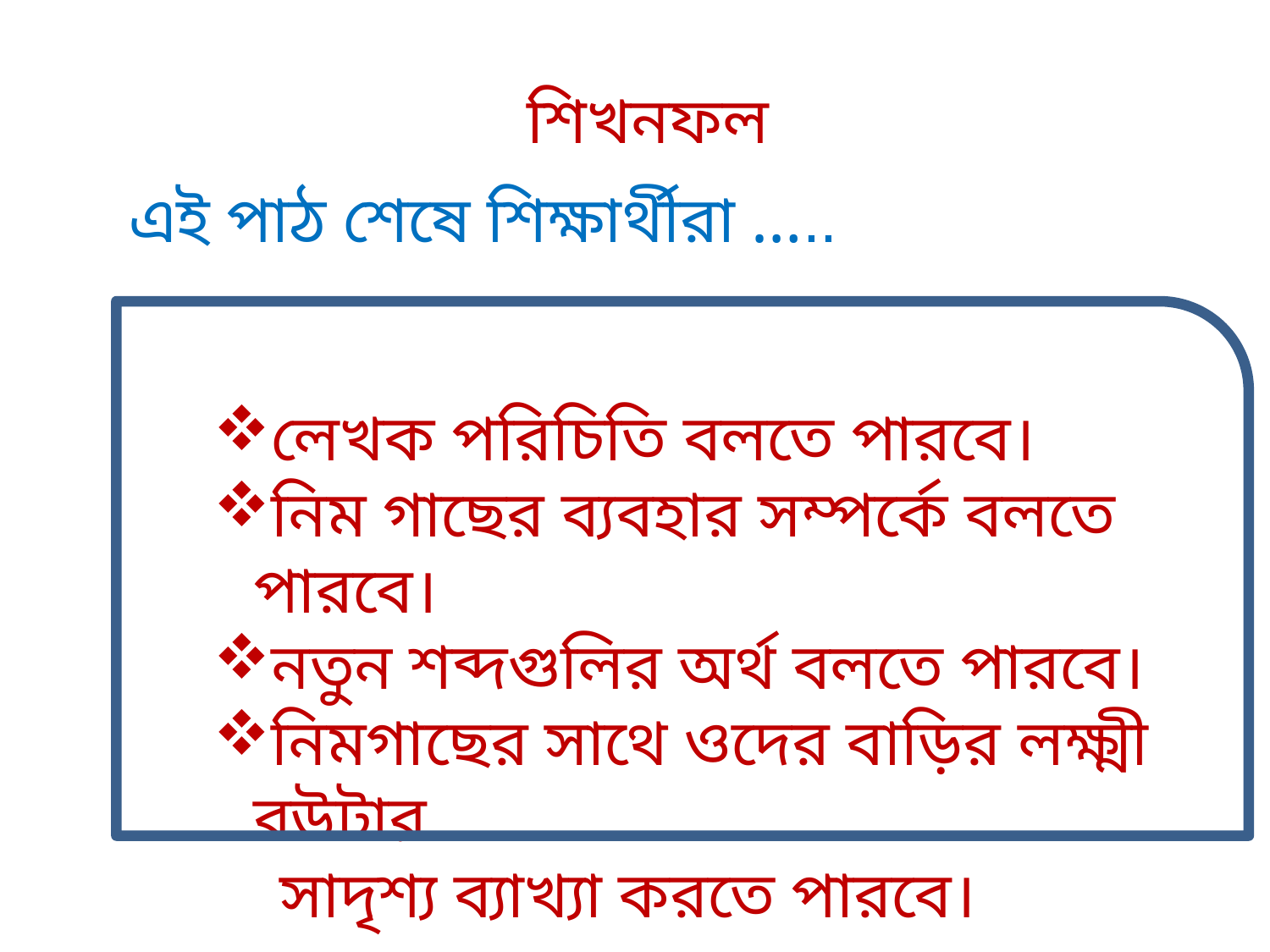

শিখনফল
এই পাঠ শেষে শিক্ষার্থীরা …..

লেখক পরিচিতি বলতে পারবে।
নিম গাছের ব্যবহার সম্পর্কে বলতে পারবে।
নতুন শব্দগুলির অর্থ বলতে পারবে।
নিমগাছের সাথে ওদের বাড়ির লক্ষ্মী বউটার
    সাদৃশ্য ব্যাখ্যা করতে পারবে।